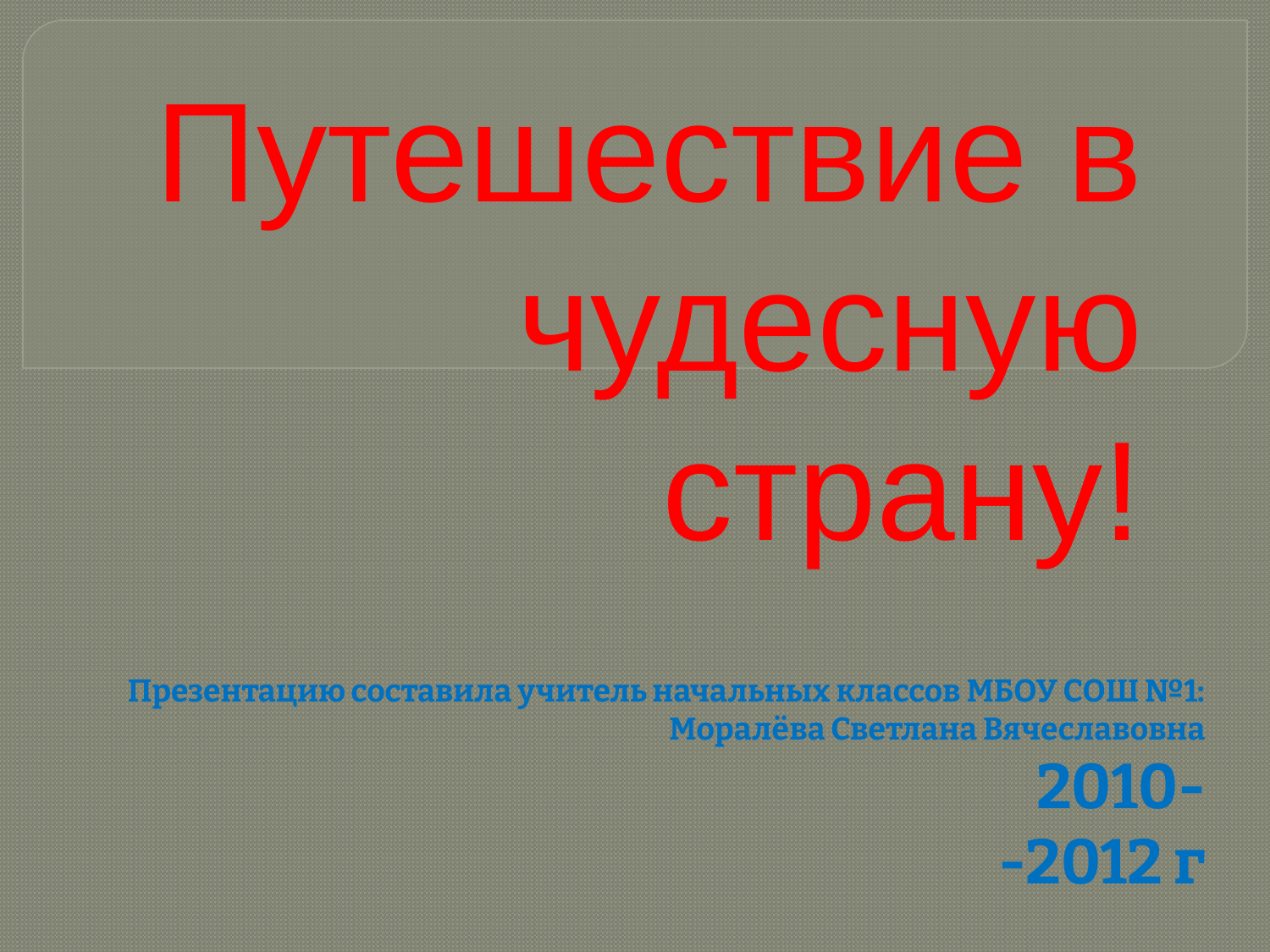

# Путешествие в чудесную страну!
Презентацию составила учитель начальных классов МБОУ СОШ №1:
Моралёва Светлана Вячеславовна
2010-
  -2012 г